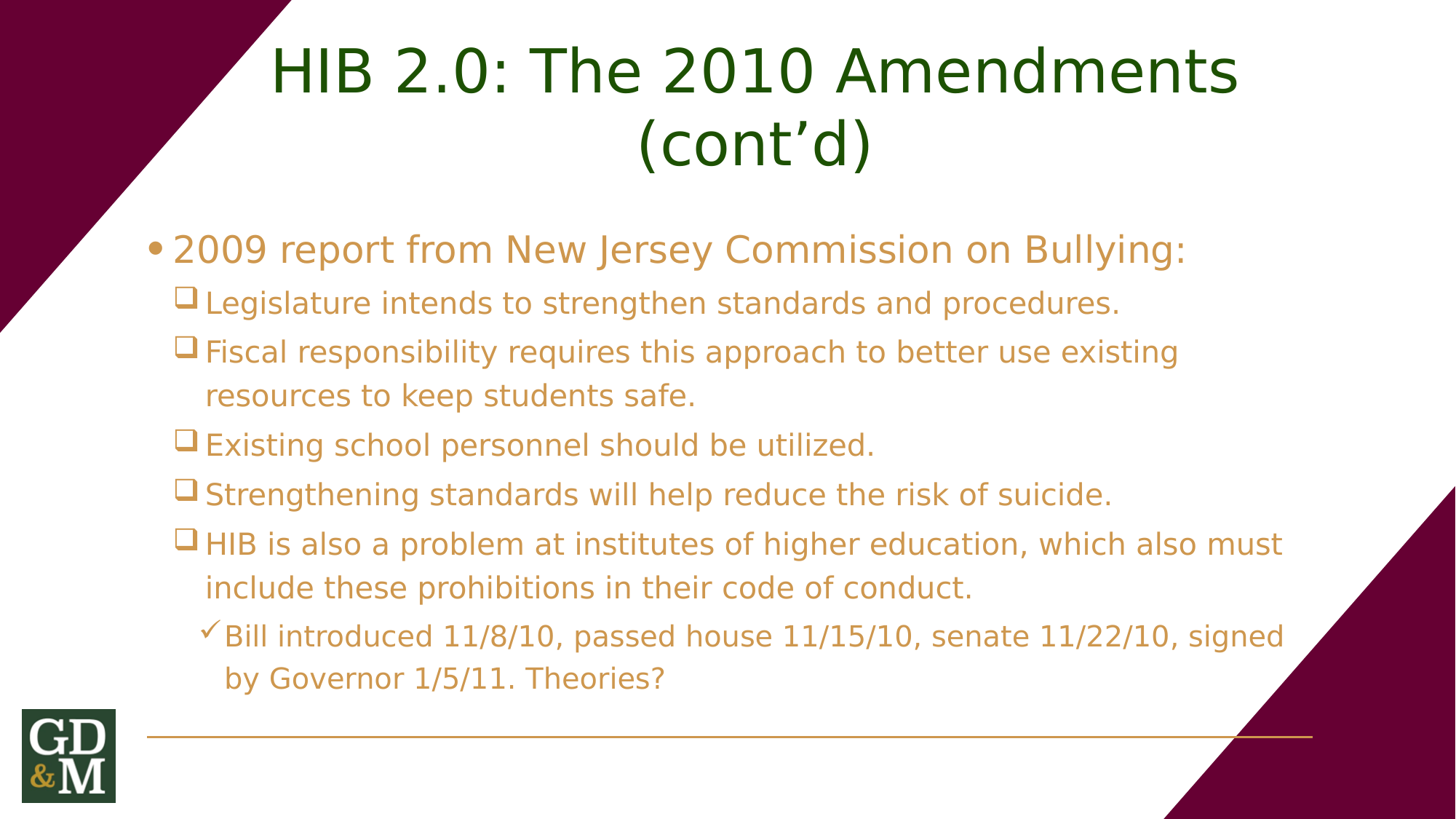

# HIB 2.0: The 2010 Amendments (cont’d)
2009 report from New Jersey Commission on Bullying:
Legislature intends to strengthen standards and procedures.
Fiscal responsibility requires this approach to better use existing resources to keep students safe.
Existing school personnel should be utilized.
Strengthening standards will help reduce the risk of suicide.
HIB is also a problem at institutes of higher education, which also must include these prohibitions in their code of conduct.
Bill introduced 11/8/10, passed house 11/15/10, senate 11/22/10, signed by Governor 1/5/11. Theories?